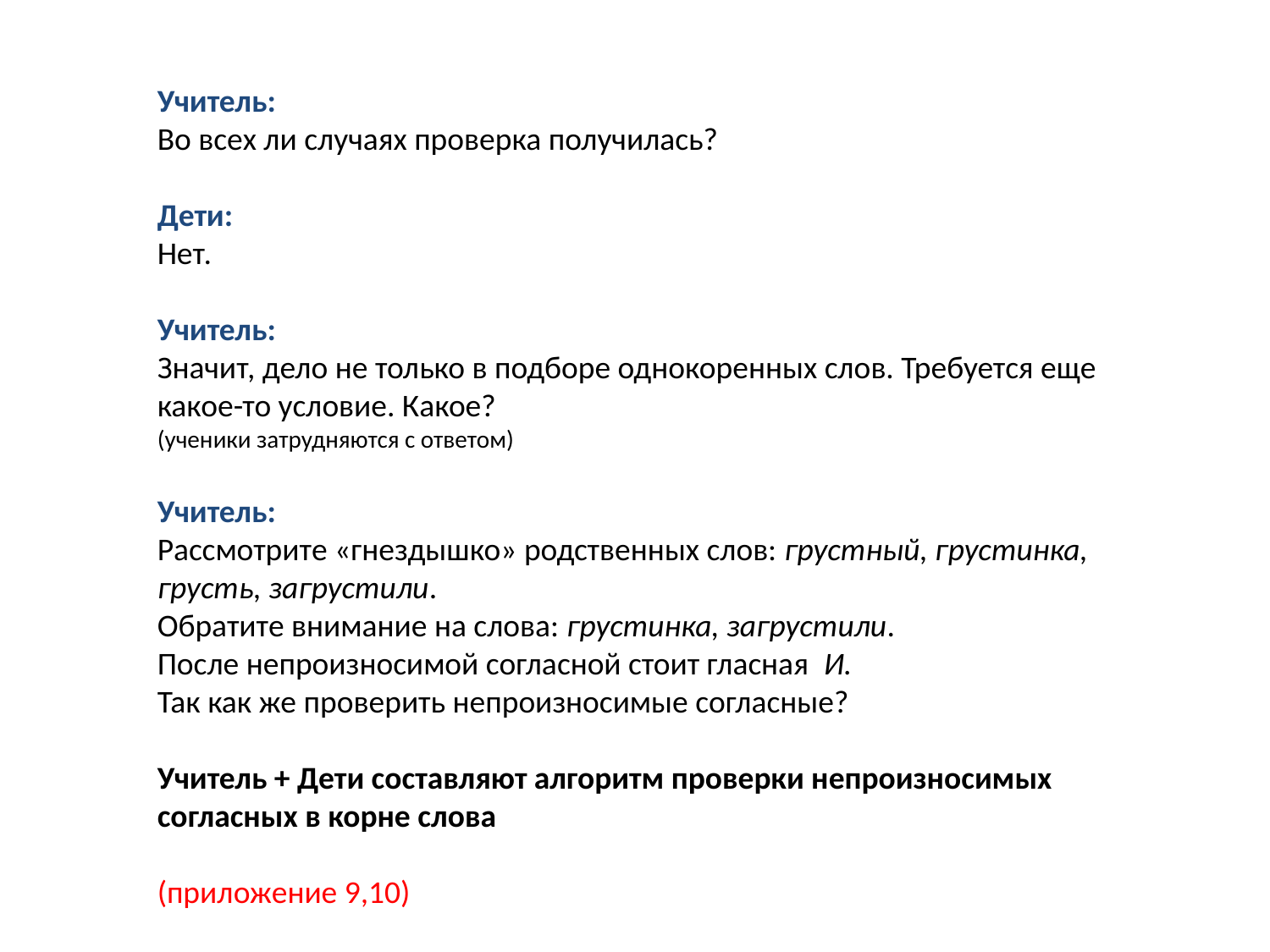

Учитель:
Во всех ли случаях проверка получилась?

Дети:
Нет.

Учитель:
Значит, дело не только в подборе однокоренных слов. Требуется еще какое-то условие. Какое?
(ученики затрудняются с ответом)

Учитель:
Рассмотрите «гнездышко» родственных слов: грустный, грустинка, грусть, загрустили.
Обратите внимание на слова: грустинка, загрустили.
После непроизносимой согласной стоит гласная  И.
Так как же проверить непроизносимые согласные?

Учитель + Дети составляют алгоритм проверки непроизносимых согласных в корне слова

(приложение 9,10)